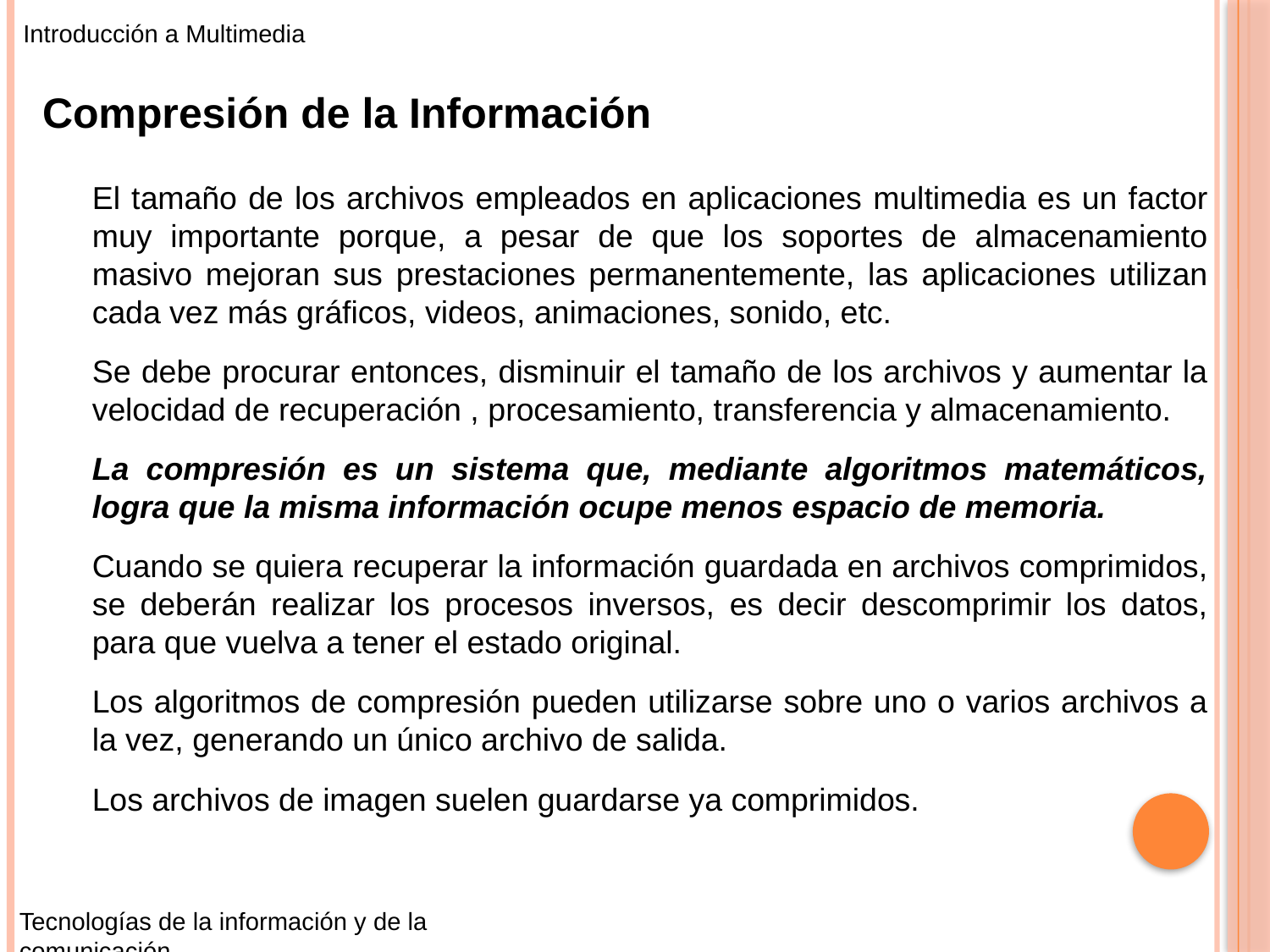

Introducción a Multimedia
Compresión de la Información
El tamaño de los archivos empleados en aplicaciones multimedia es un factor muy importante porque, a pesar de que los soportes de almacenamiento masivo mejoran sus prestaciones permanentemente, las aplicaciones utilizan cada vez más gráficos, videos, animaciones, sonido, etc.
Se debe procurar entonces, disminuir el tamaño de los archivos y aumentar la velocidad de recuperación , procesamiento, transferencia y almacenamiento.
La compresión es un sistema que, mediante algoritmos matemáticos, logra que la misma información ocupe menos espacio de memoria.
Cuando se quiera recuperar la información guardada en archivos comprimidos, se deberán realizar los procesos inversos, es decir descomprimir los datos, para que vuelva a tener el estado original.
Los algoritmos de compresión pueden utilizarse sobre uno o varios archivos a la vez, generando un único archivo de salida.
Los archivos de imagen suelen guardarse ya comprimidos.
Tecnologías de la información y de la comunicación